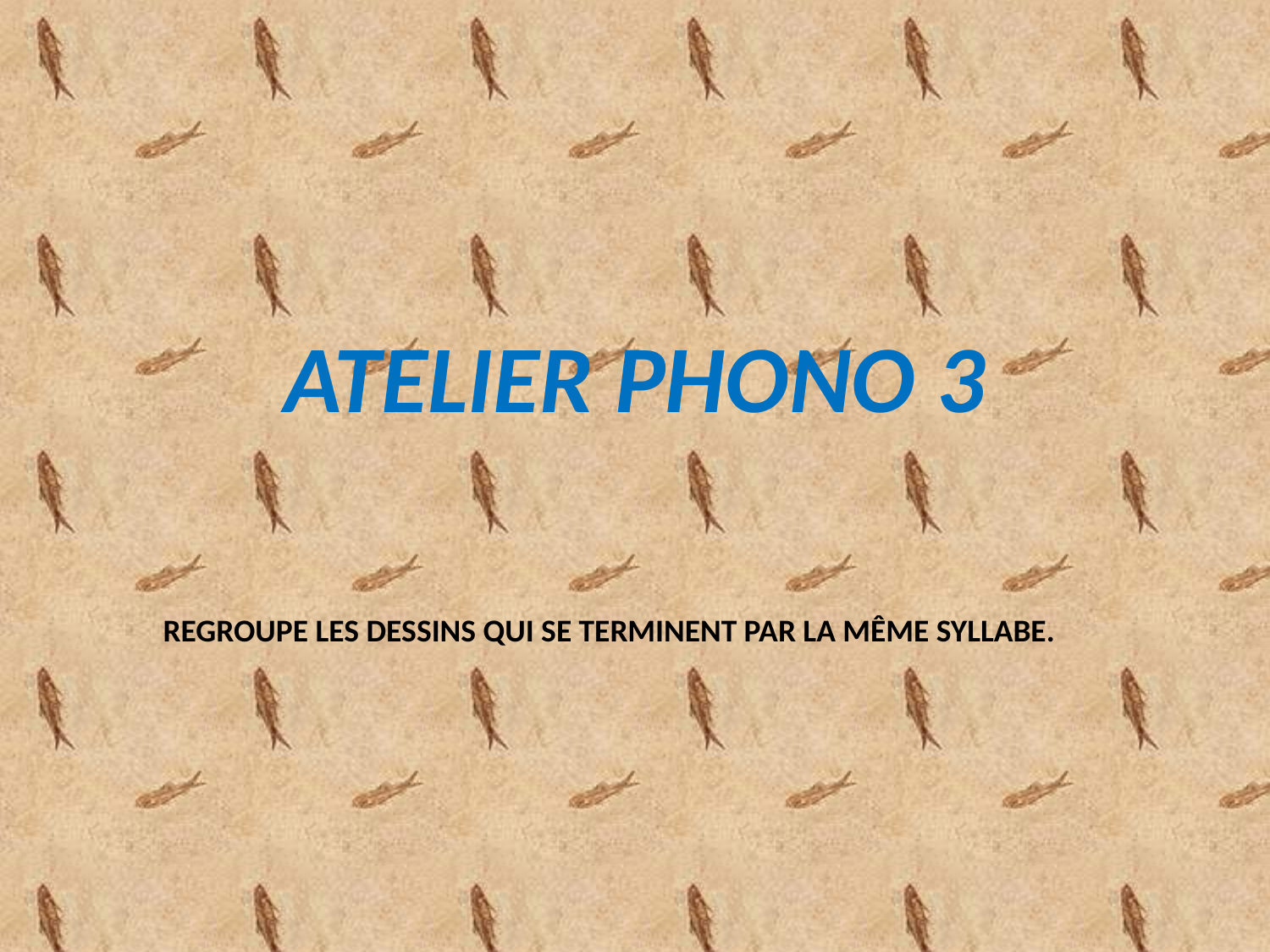

ATELIER PHONO 3
REGROUPE LES DESSINS QUI SE TERMINENT PAR LA MÊME SYLLABE.